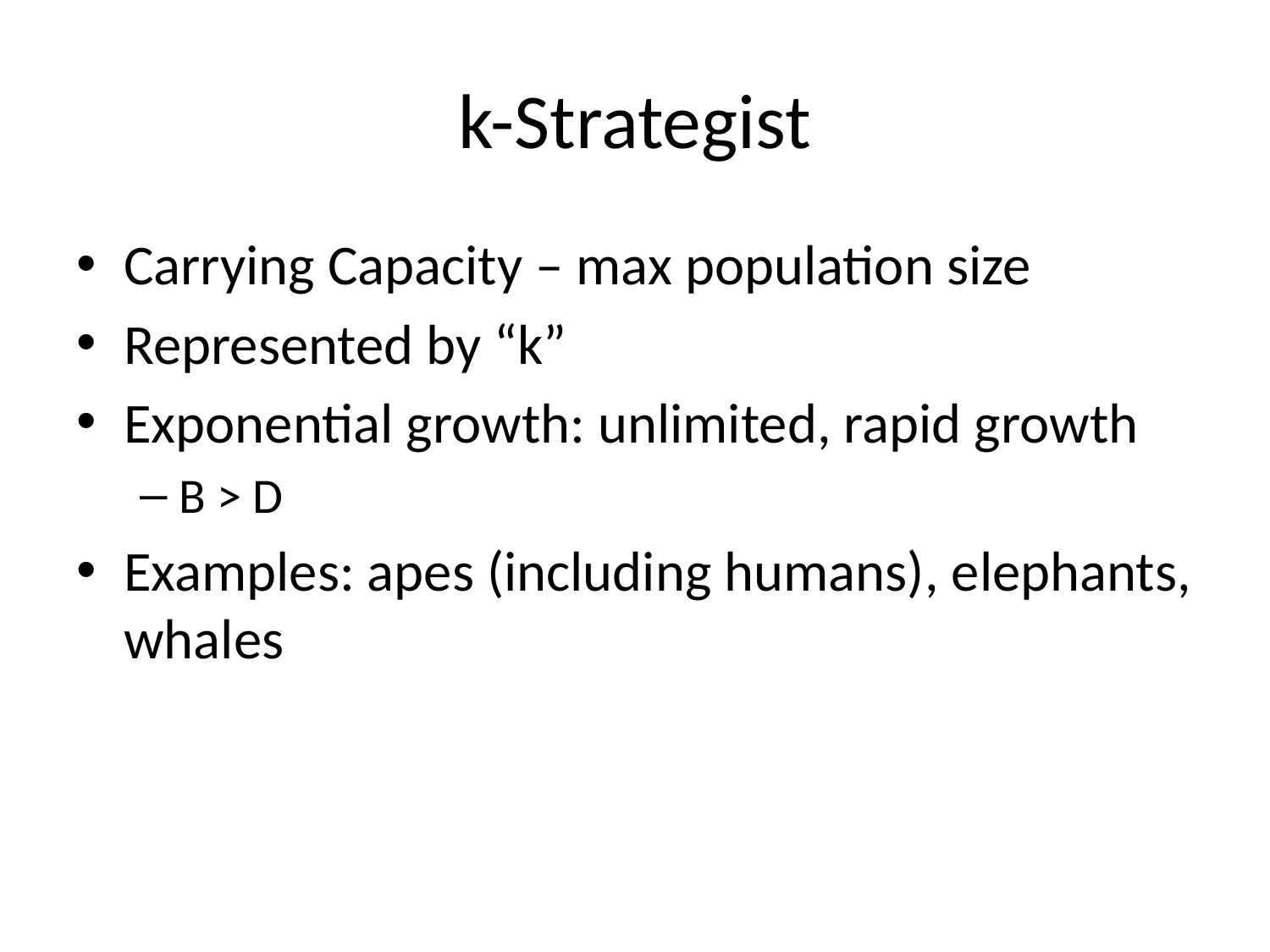

# k-Strategist
Carrying Capacity – max population size
Represented by “k”
Exponential growth: unlimited, rapid growth
B > D
Examples: apes (including humans), elephants, whales